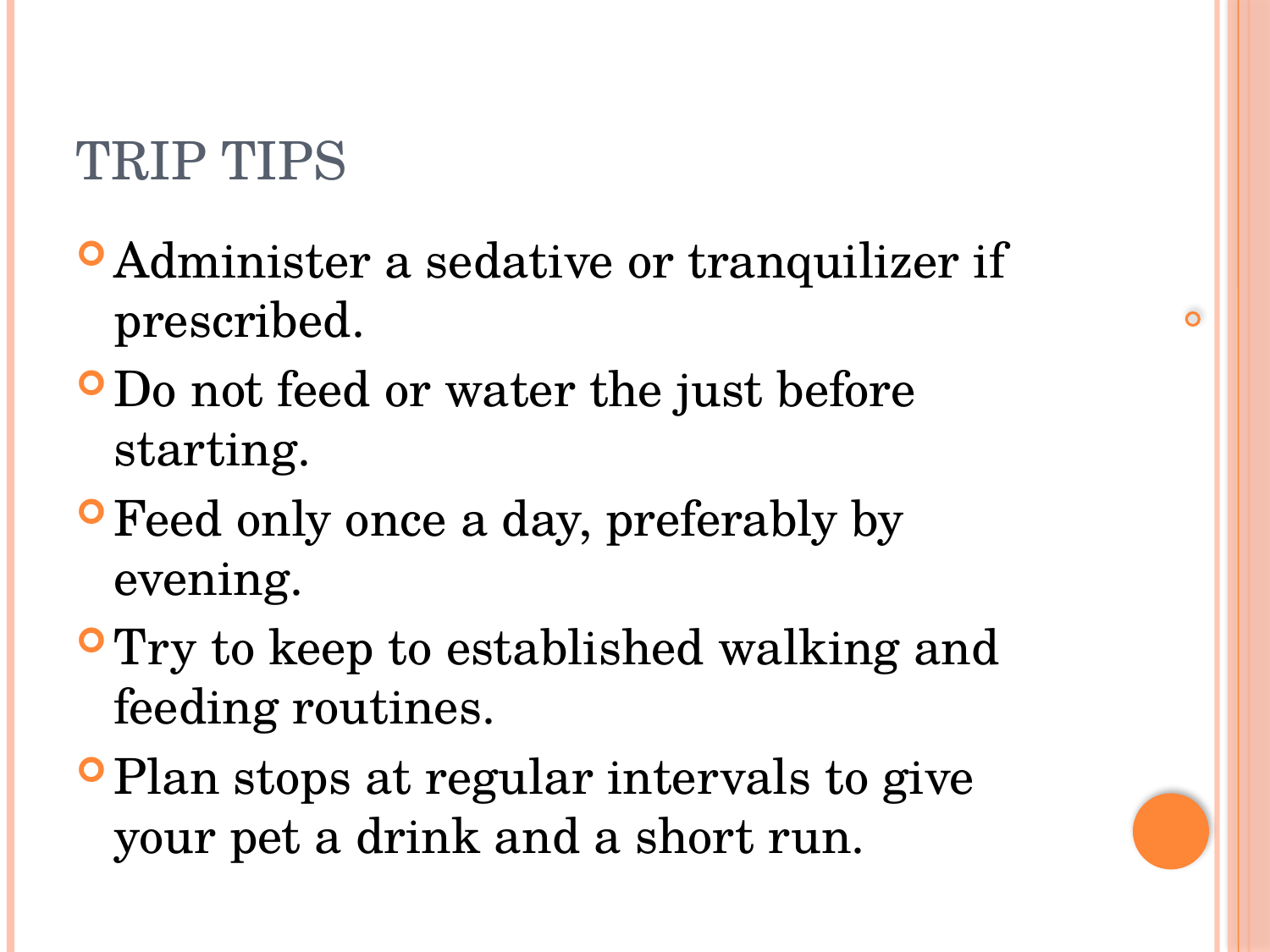

# Trip Tips
Administer a sedative or tranquilizer if prescribed.
Do not feed or water the just before starting.
Feed only once a day, preferably by evening.
Try to keep to established walking and feeding routines.
Plan stops at regular intervals to give your pet a drink and a short run.